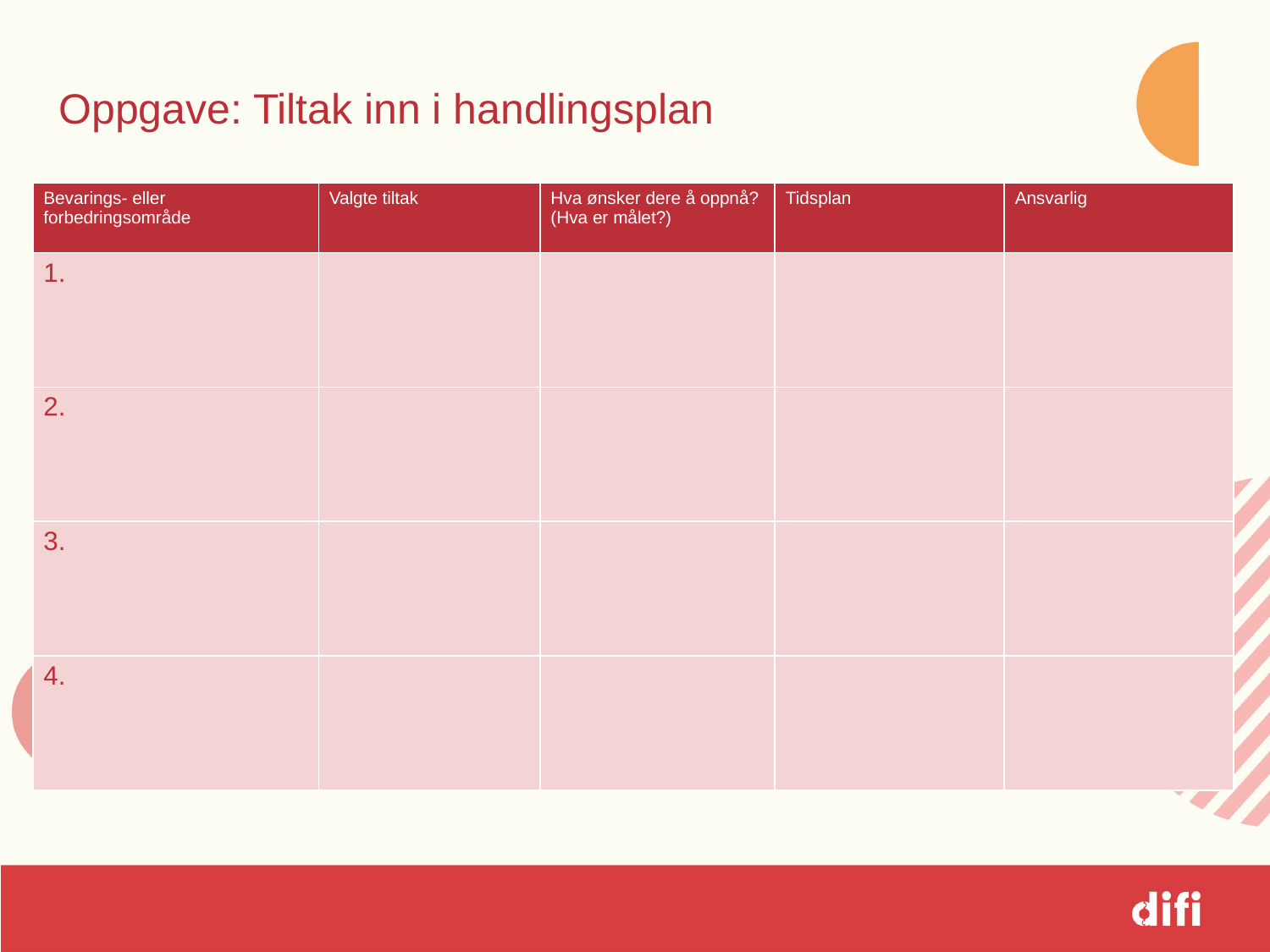

# Oppgave: Tiltak inn i handlingsplan
| Bevarings- eller forbedringsområde | Valgte tiltak | Hva ønsker dere å oppnå? (Hva er målet?) | Tidsplan | Ansvarlig |
| --- | --- | --- | --- | --- |
| 1. |  |  |  |  |
| 2. |  |  |  |  |
| 3. |  |  |  |  |
| 4. |  |  |  |  |